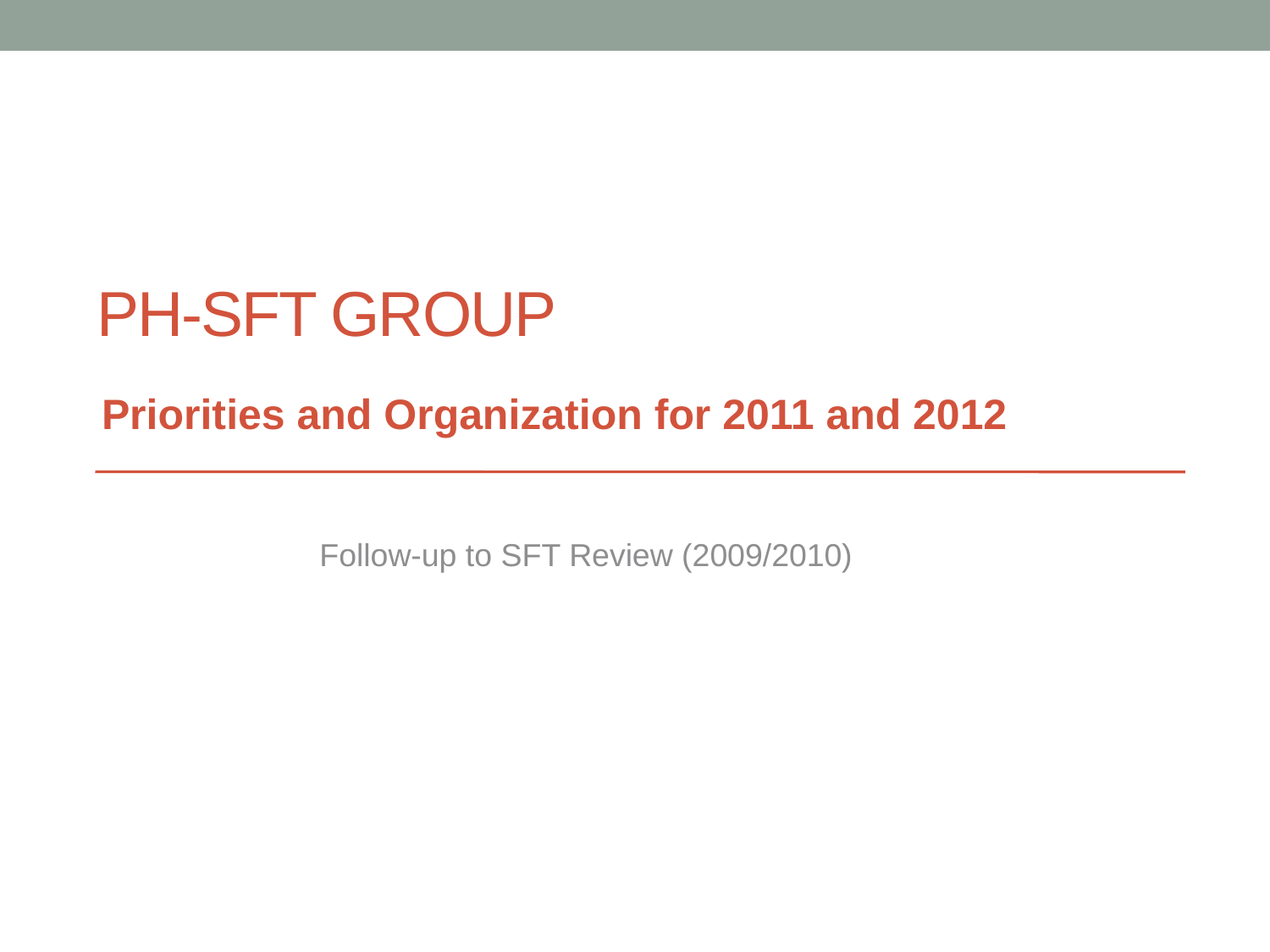

# PH-SFT Group
Priorities and Organization for 2011 and 2012
Follow-up to SFT Review (2009/2010)